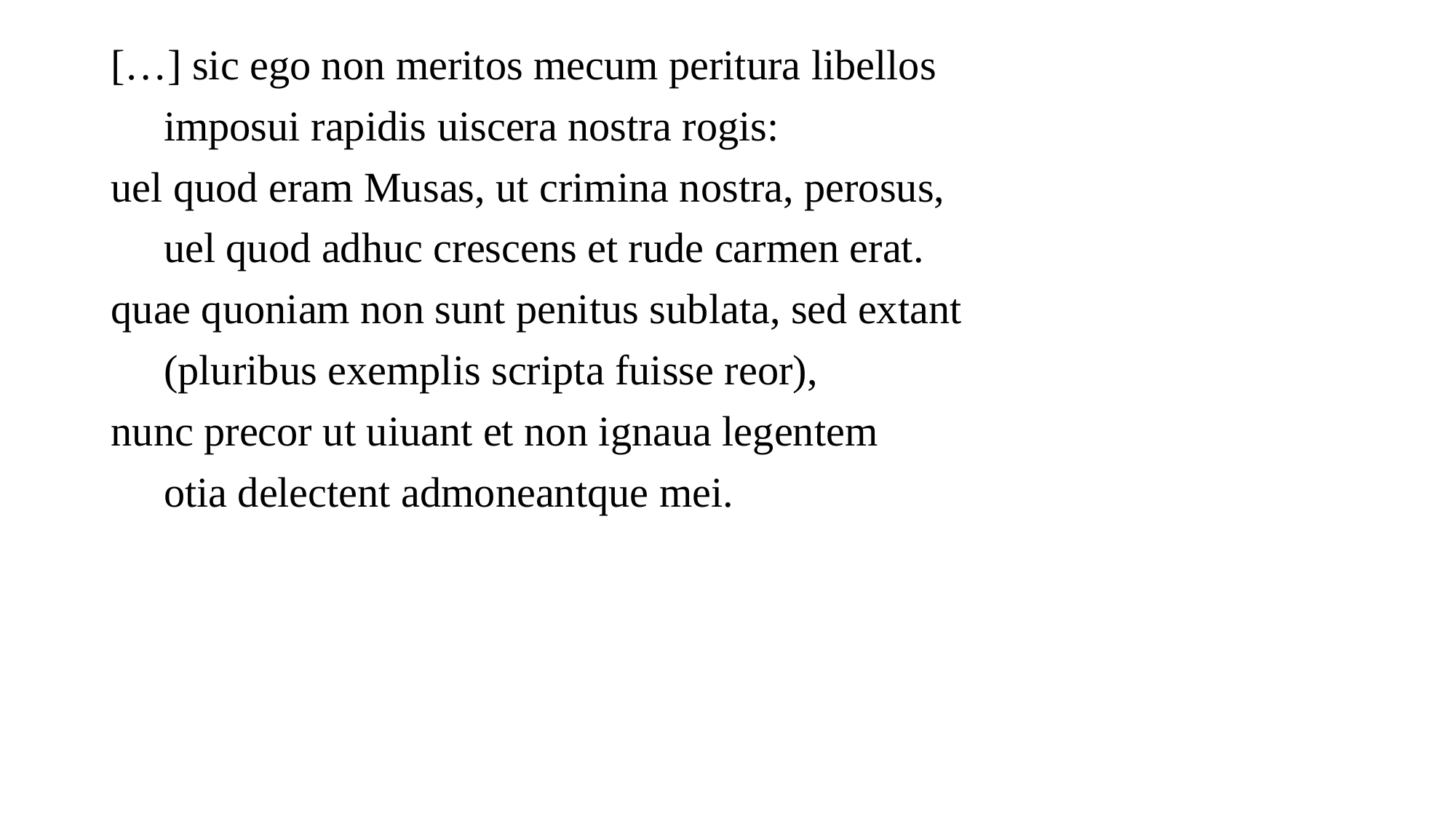

[…] sic ego non meritos mecum peritura libellos
     imposui rapidis uiscera nostra rogis:
uel quod eram Musas, ut crimina nostra, perosus,
     uel quod adhuc crescens et rude carmen erat.
quae quoniam non sunt penitus sublata, sed extant
     (pluribus exemplis scripta fuisse reor),
nunc precor ut uiuant et non ignaua legentem
     otia delectent admoneantque mei.